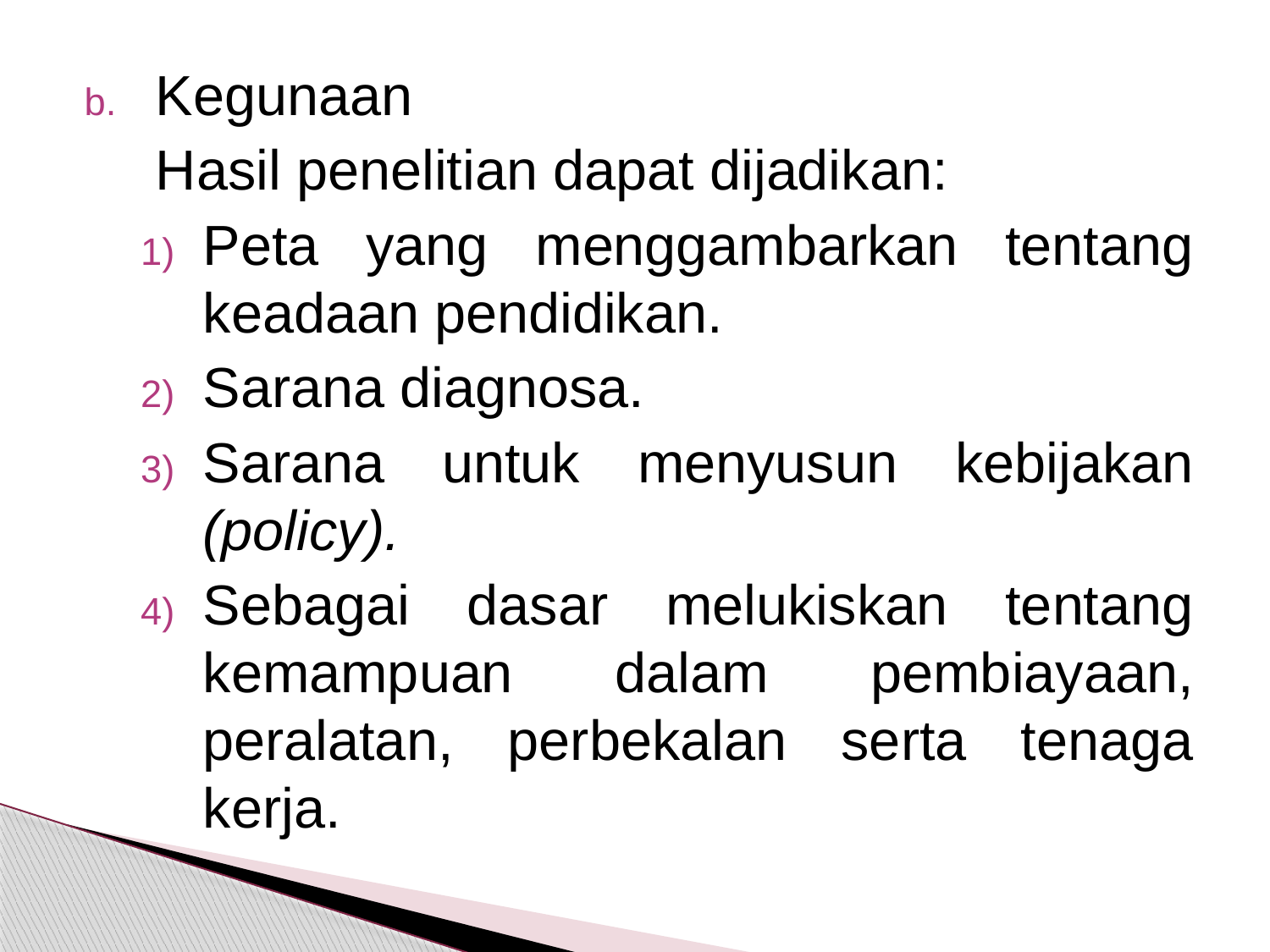

Kegunaan
	Hasil penelitian dapat dijadikan:
Peta yang menggambarkan tentang keadaan pendidikan.
Sarana diagnosa.
Sarana untuk menyusun kebijakan (policy).
Sebagai dasar melukiskan tentang kemampuan dalam pembiayaan, peralatan, perbekalan serta tenaga kerja.